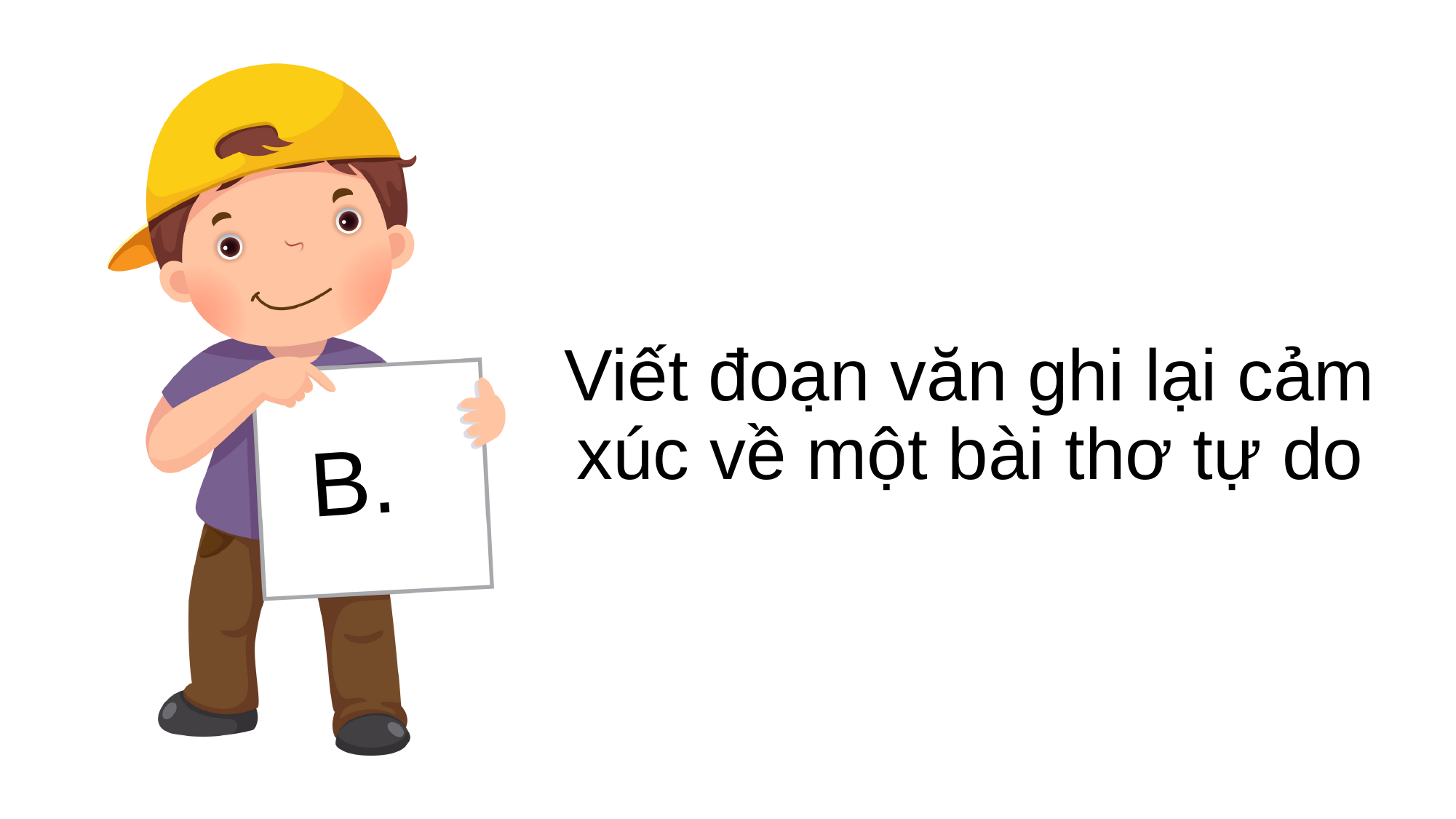

# Viết đoạn văn ghi lại cảm xúc về một bài thơ tự do
B.